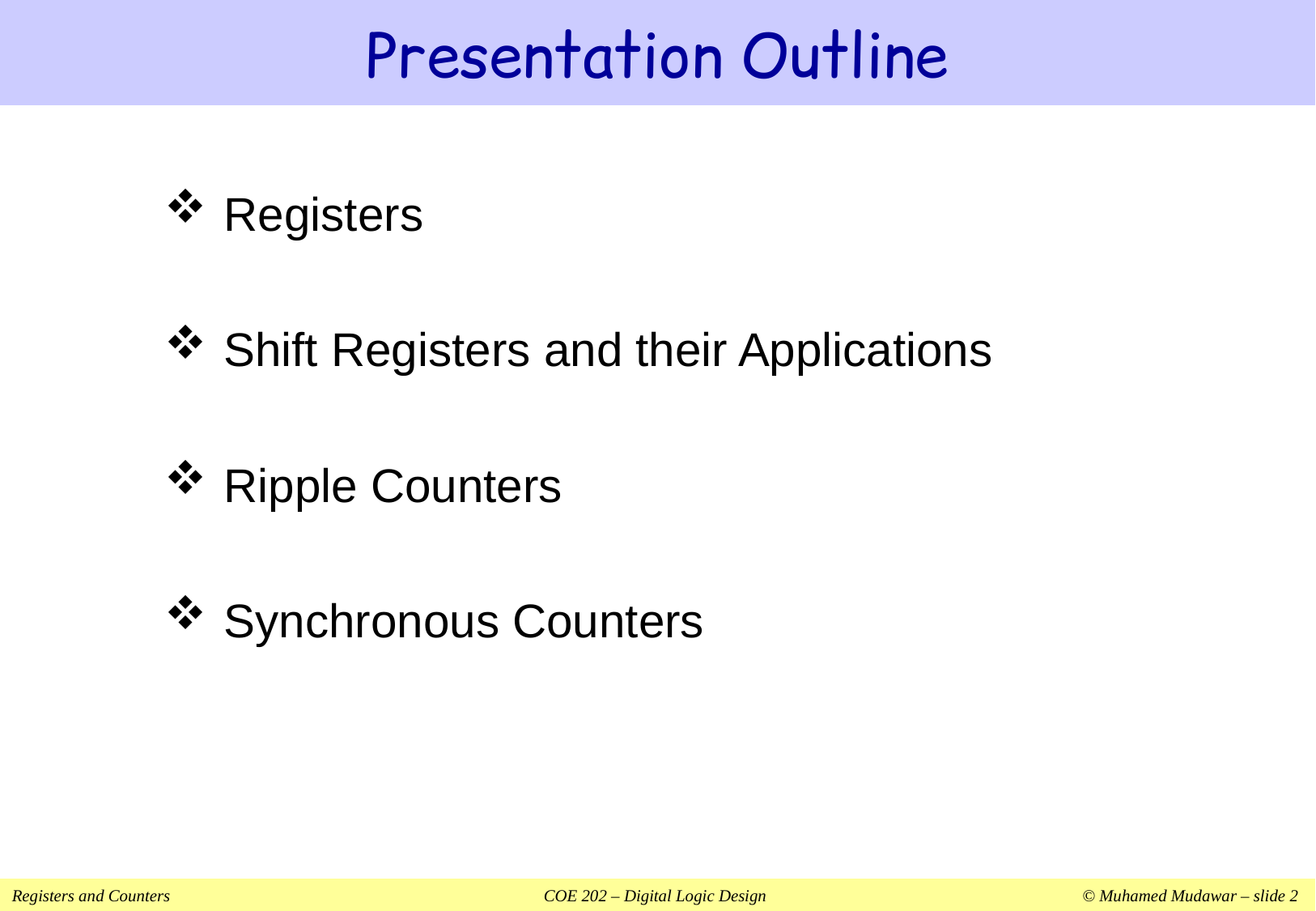

# Presentation Outline
Registers
Shift Registers and their Applications
Ripple Counters
Synchronous Counters